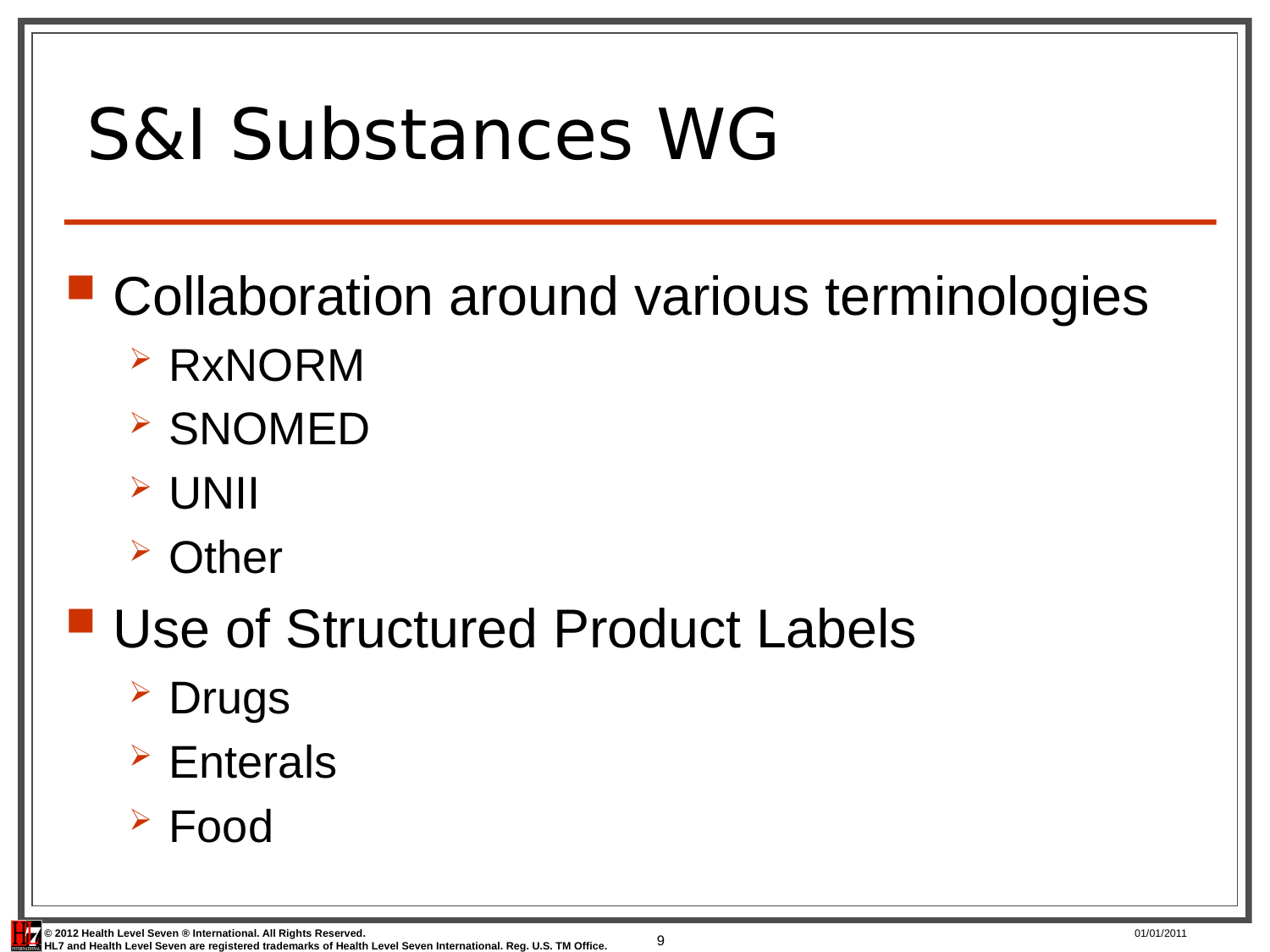

# S&I Substances WG
Collaboration around various terminologies
RxNORM
SNOMED
UNII
Other
Use of Structured Product Labels
Drugs
Enterals
Food

9
01/01/2011